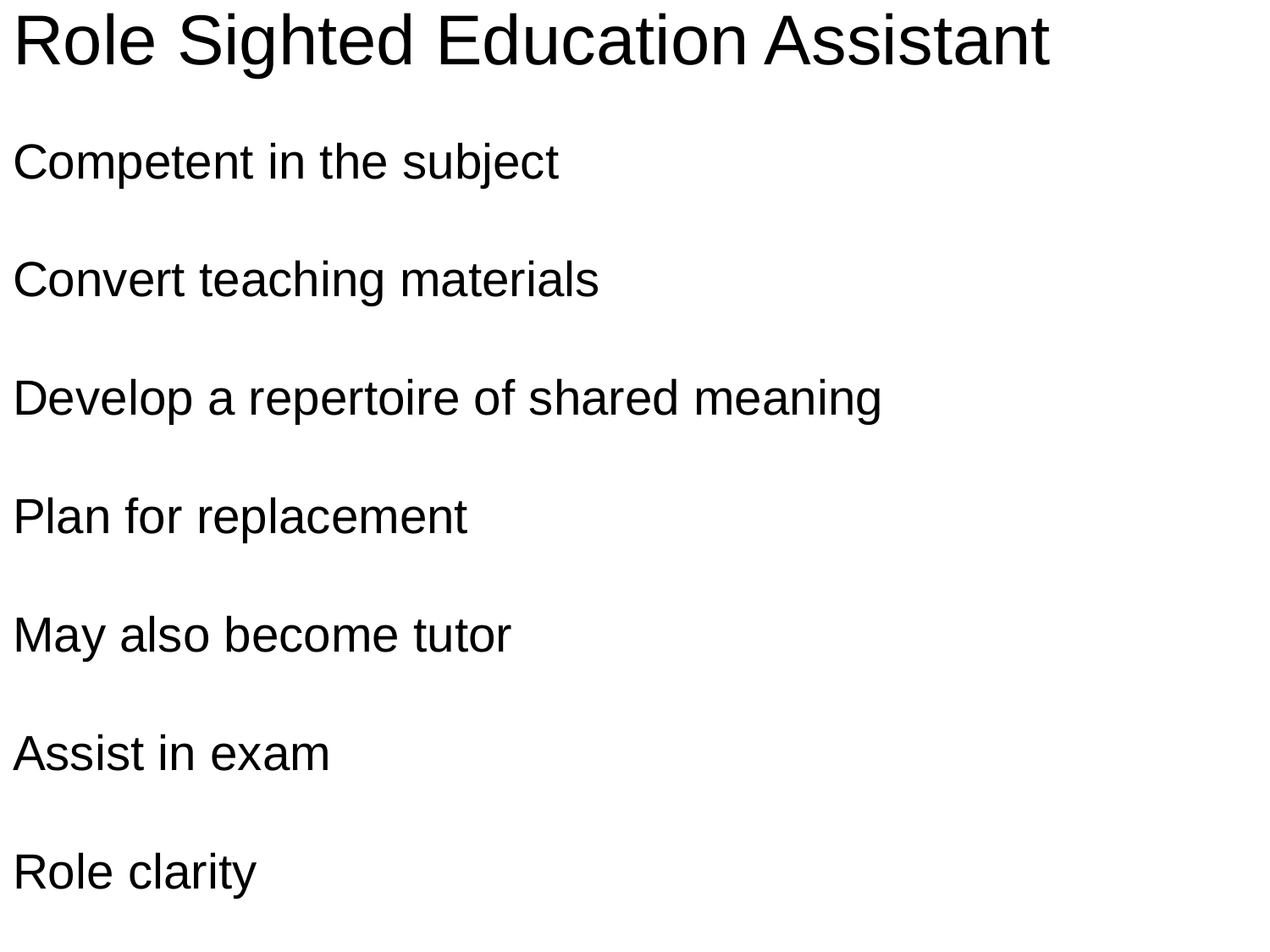

Role Sighted Education Assistant
Competent in the subject
Convert teaching materials
Develop a repertoire of shared meaning
Plan for replacement
May also become tutor
Assist in exam
Role clarity